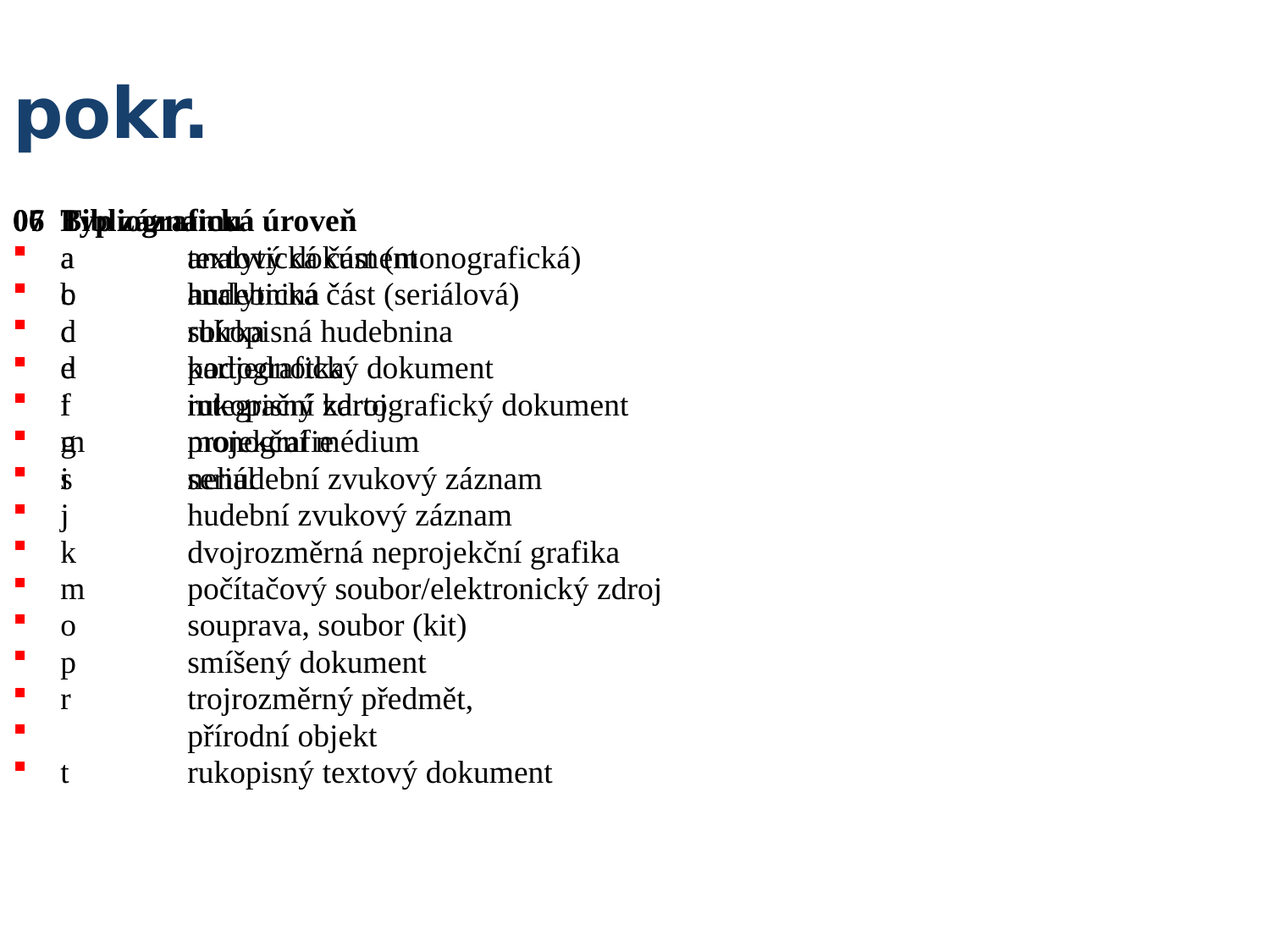

# pokr.
06 	Typ záznamu
a 	textový dokument
c 	hudebnina
d  	rukopisná hudebnina
e 	kartografický dokument
f  	rukopisný kartografický dokument
g  	projekční médium
i    	nehudební zvukový záznam
j    	hudební zvukový záznam
k   	dvojrozměrná neprojekční grafika
m  	počítačový soubor/elektronický zdroj
o   	souprava, soubor (kit)
p   	smíšený dokument
r    	trojrozměrný předmět,
	přírodní objekt
t 	rukopisný textový dokument
07 	Bibliografická úroveň
a	analytická část (monografická)
b	analytická část (seriálová)
c	sbírka
d	podjednotka
i	integrační zdroj
m	monografie
s	seriál